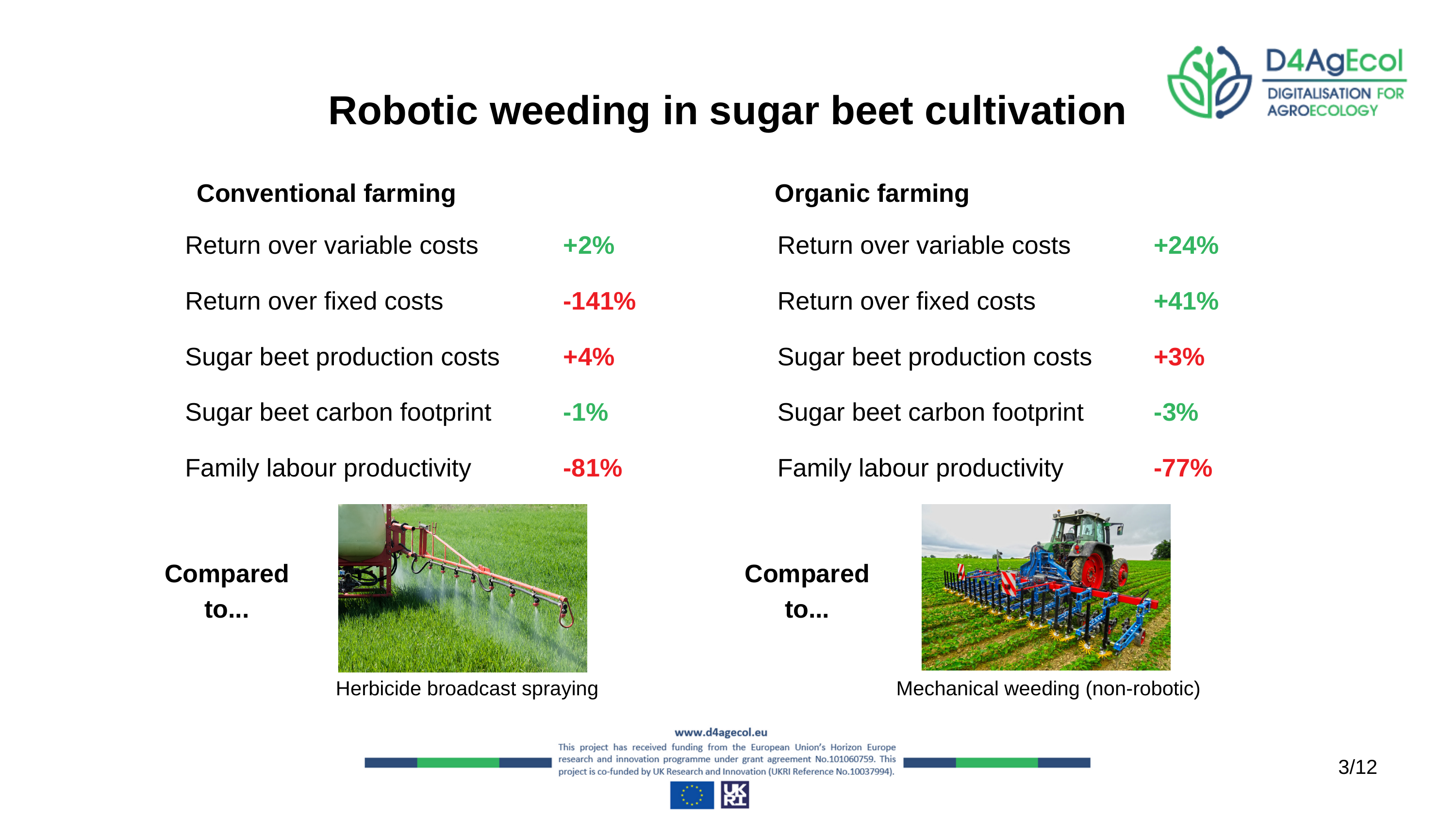

Robotic weeding in sugar beet cultivation
Conventional farming
Organic farming
Return over variable costs
+24%
Return over variable costs
+2%
Return over fixed costs
+41%
Return over fixed costs
-141%
Sugar beet production costs
+4%
Sugar beet production costs
+3%
Sugar beet carbon footprint
-3%
Sugar beet carbon footprint
-1%
Family labour productivity
-77%
Family labour productivity
-81%

Compared to...
Compared to...
Herbicide broadcast spraying
Mechanical weeding (non-robotic)

3/12